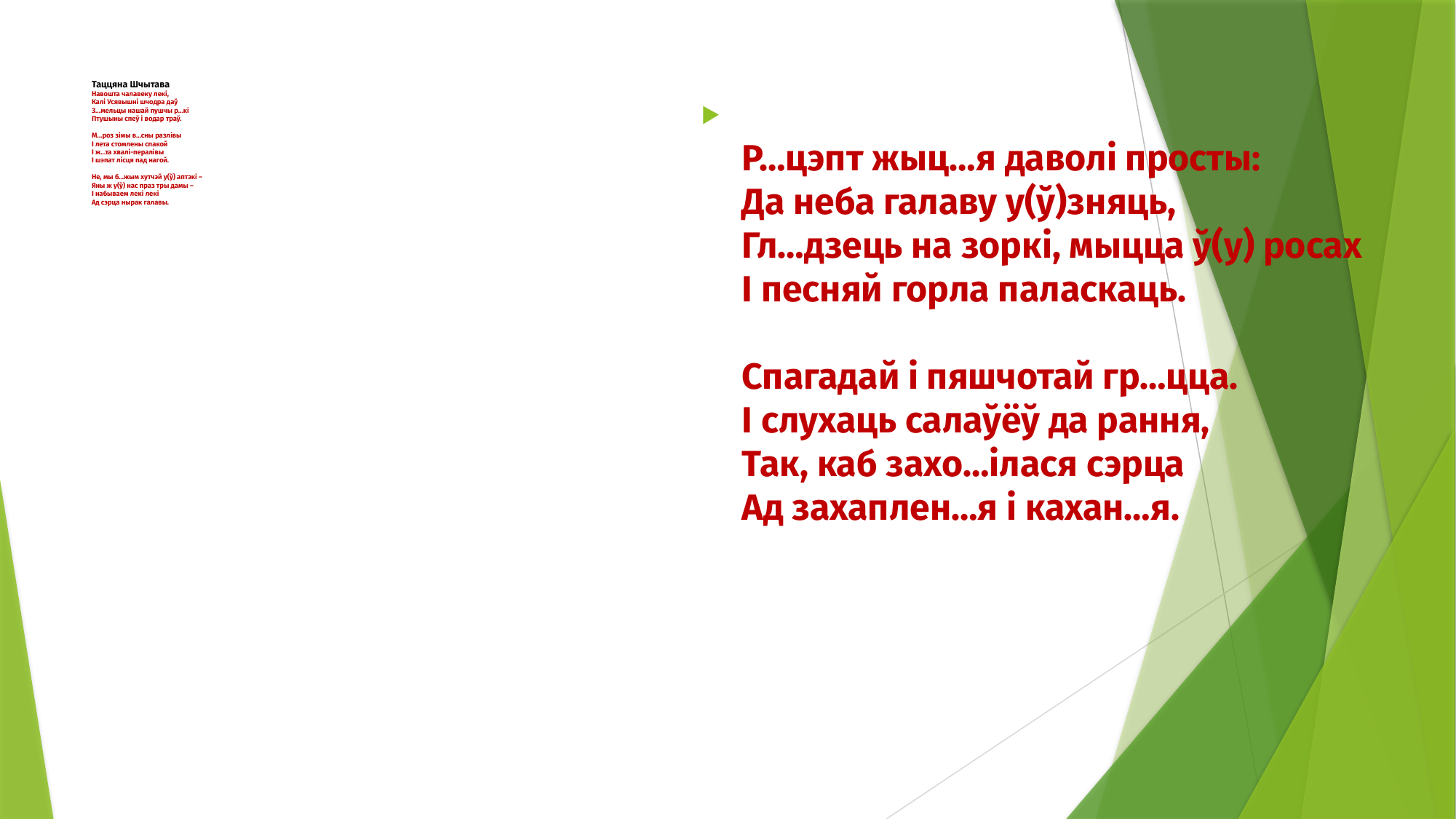

# Таццяна Шчытава Навошта чалавеку лекі, Калі Усявышні шчодра даў З…мельцы нашай пушчы р…кі Птушыны спеў і водар траў.   М…роз зімы в…сны разлівы І лета стомлены спакой І ж…та хвалі-пералівы І шэпат лісця пад нагой.   Не, мы б…жым хутчэй у(ў) аптэкі – Яны ж у(ў) нас праз тры дамы – І набываем лекі лекі Ад сэрца нырак галавы.
 
Р…цэпт жыц…я даволі просты:
Да неба галаву у(ў)зняць,
Гл…дзець на зоркі, мыцца ў(у) росах
І песняй горла паласкаць.
 
Спагадай і пяшчотай гр…цца.
І слухаць салаўёў да рання,
Так, каб захо…ілася сэрца
Ад захаплен…я і кахан…я.